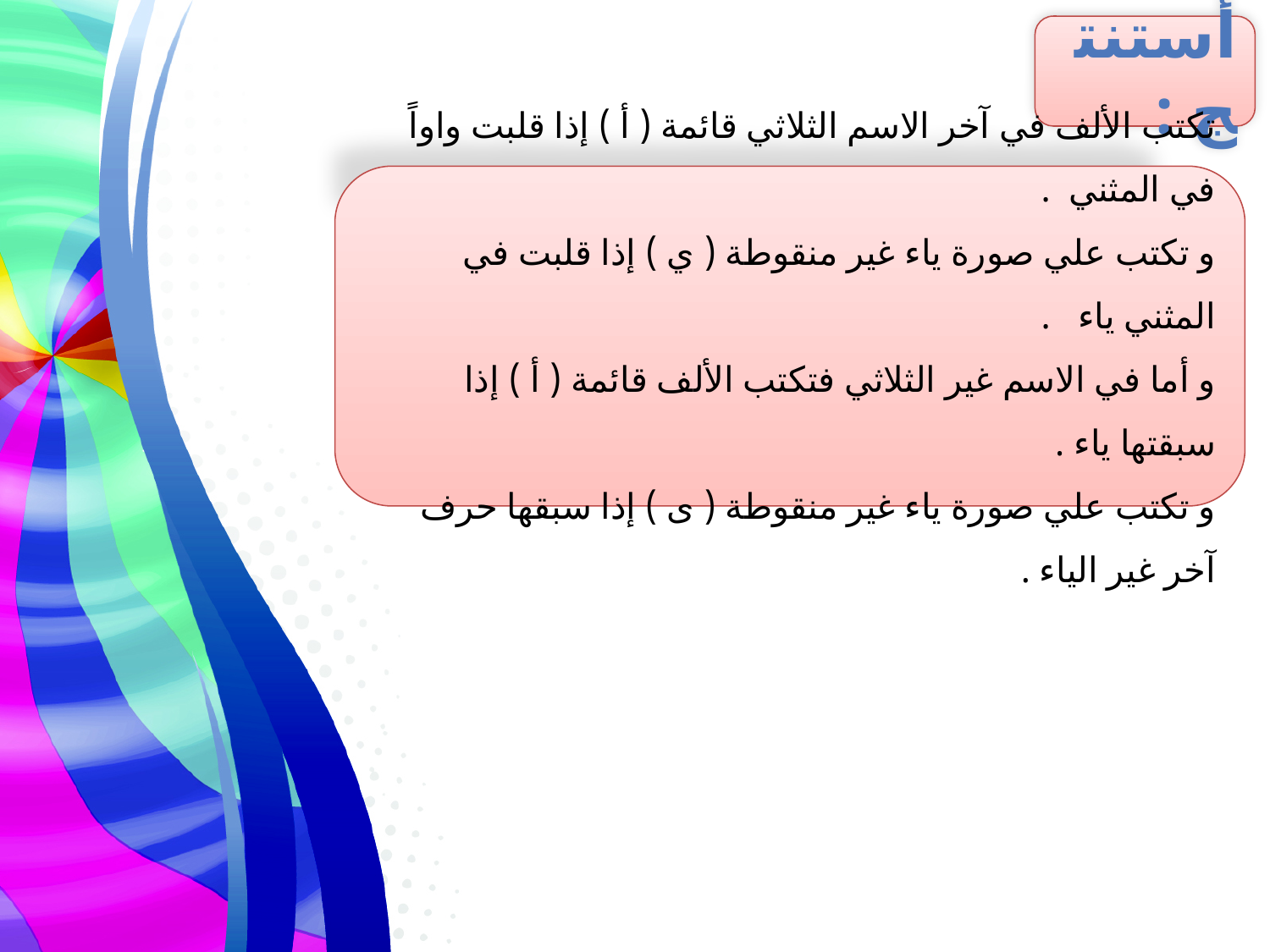

أستنتج :
تكتب الألف في آخر الاسم الثلاثي قائمة ( أ ) إذا قلبت واواً في المثني  .
و تكتب علي صورة ياء غير منقوطة ( ي ) إذا قلبت في المثني ياء   .
و أما في الاسم غير الثلاثي فتكتب الألف قائمة ( أ ) إذا سبقتها ياء .
و تكتب علي صورة ياء غير منقوطة ( ى ) إذا سبقها حرف آخر غير الياء .